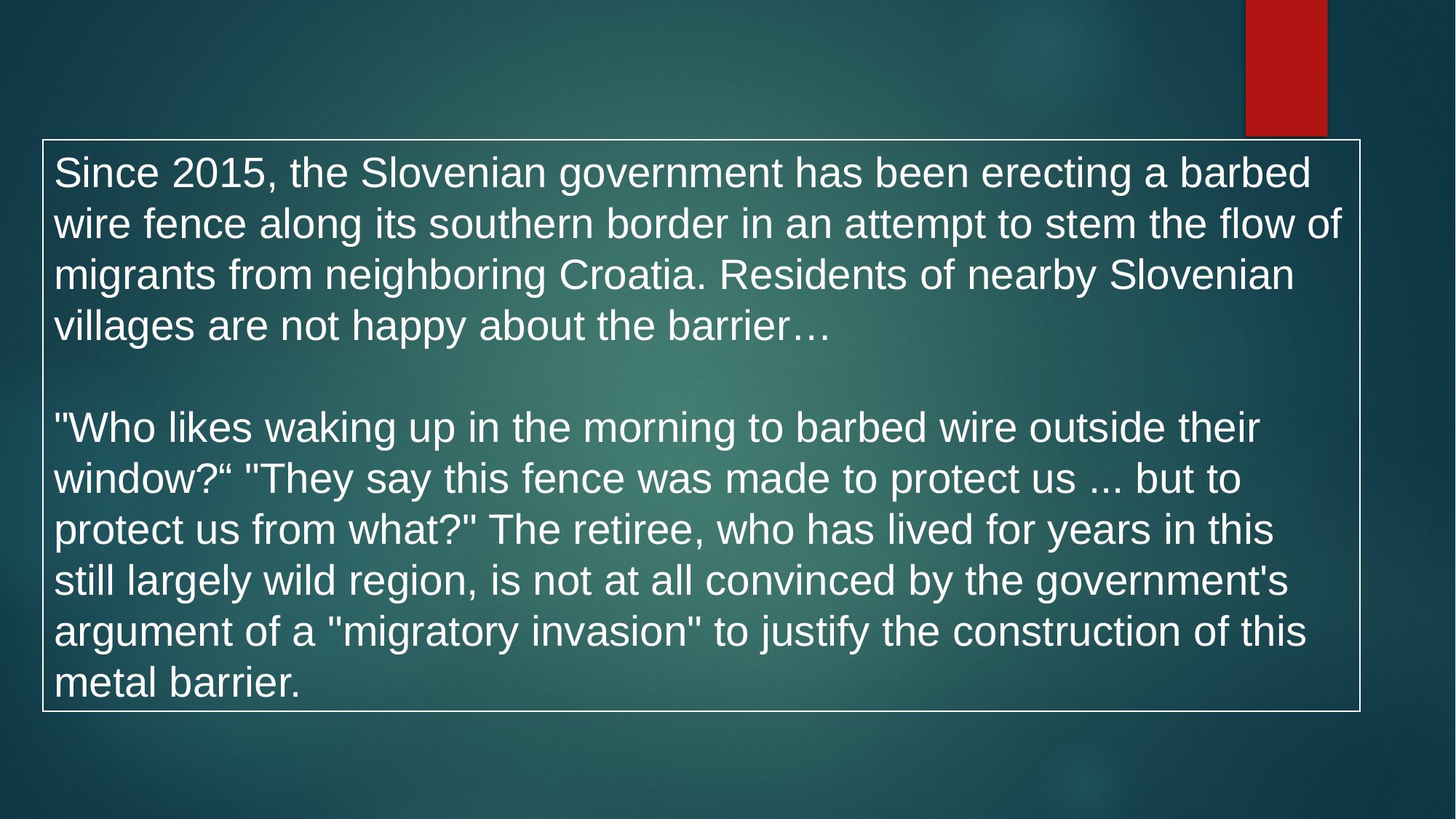

Since 2015, the Slovenian government has been erecting a barbed wire fence along its southern border in an attempt to stem the flow of migrants from neighboring Croatia. Residents of nearby Slovenian villages are not happy about the barrier…

"Who likes waking up in the morning to barbed wire outside their window?“ "They say this fence was made to protect us ... but to protect us from what?" The retiree, who has lived for years in this still largely wild region, is not at all convinced by the government's argument of a "migratory invasion" to justify the construction of this metal barrier.